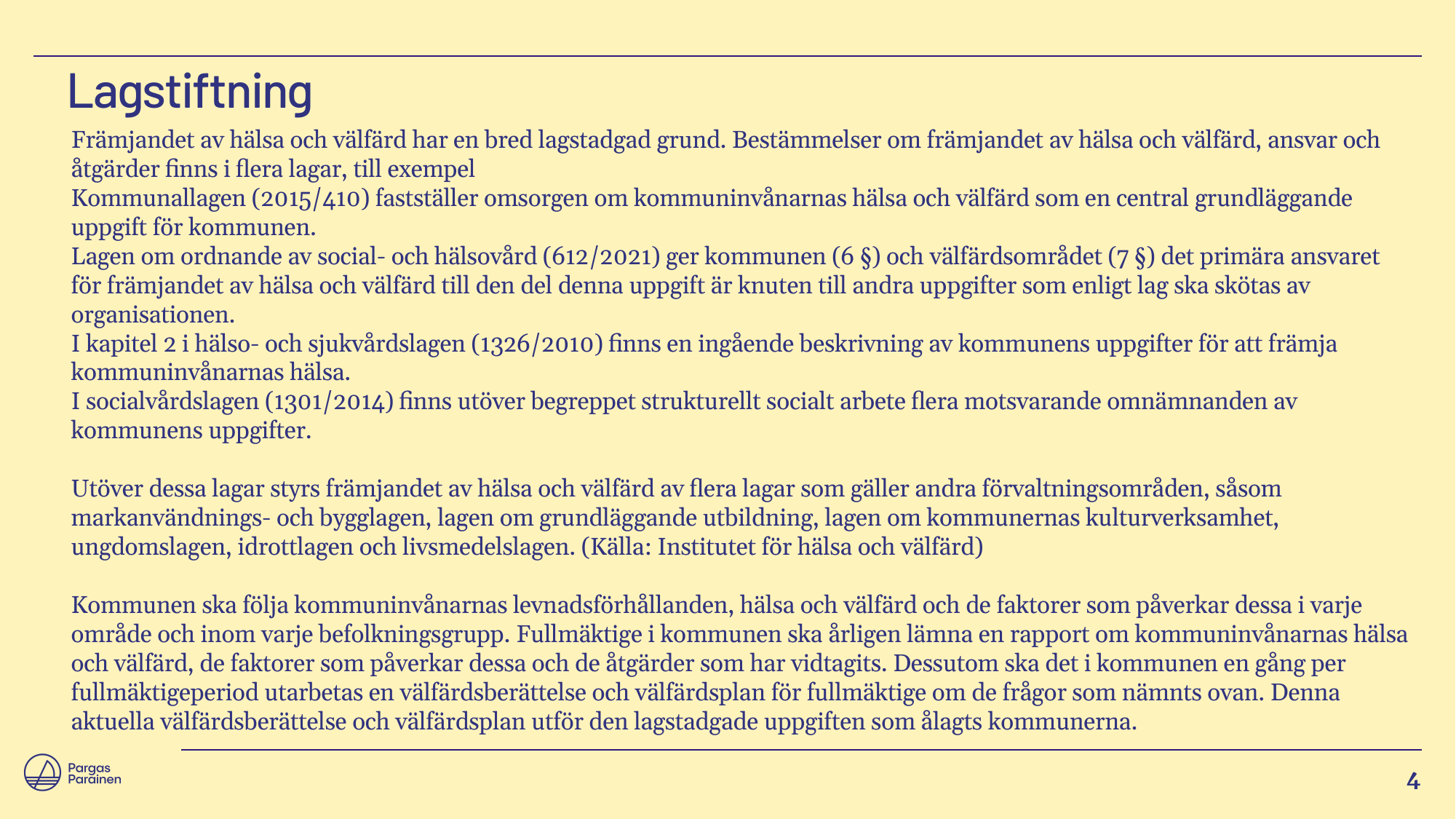

# Lagstiftning
Främjandet av hälsa och välfärd har en bred lagstadgad grund. Bestämmelser om främjandet av hälsa och välfärd, ansvar och åtgärder finns i flera lagar, till exempel
Kommunallagen (2015/410) fastställer omsorgen om kommuninvånarnas hälsa och välfärd som en central grundläggande uppgift för kommunen.
Lagen om ordnande av social- och hälsovård (612/2021) ger kommunen (6 §) och välfärdsområdet (7 §) det primära ansvaret för främjandet av hälsa och välfärd till den del denna uppgift är knuten till andra uppgifter som enligt lag ska skötas av organisationen.
I kapitel 2 i hälso- och sjukvårdslagen (1326/2010) finns en ingående beskrivning av kommunens uppgifter för att främja kommuninvånarnas hälsa.
I socialvårdslagen (1301/2014) finns utöver begreppet strukturellt socialt arbete flera motsvarande omnämnanden av kommunens uppgifter.

Utöver dessa lagar styrs främjandet av hälsa och välfärd av flera lagar som gäller andra förvaltningsområden, såsom markanvändnings- och bygglagen, lagen om grundläggande utbildning, lagen om kommunernas kulturverksamhet, ungdomslagen, idrottlagen och livsmedelslagen. (Källa: Institutet för hälsa och välfärd)

Kommunen ska följa kommuninvånarnas levnadsförhållanden, hälsa och välfärd och de faktorer som påverkar dessa i varje område och inom varje befolkningsgrupp. Fullmäktige i kommunen ska årligen lämna en rapport om kommuninvånarnas hälsa och välfärd, de faktorer som påverkar dessa och de åtgärder som har vidtagits. Dessutom ska det i kommunen en gång per fullmäktigeperiod utarbetas en välfärdsberättelse och välfärdsplan för fullmäktige om de frågor som nämnts ovan. Denna aktuella välfärdsberättelse och välfärdsplan utför den lagstadgade uppgiften som ålagts kommunerna.
4